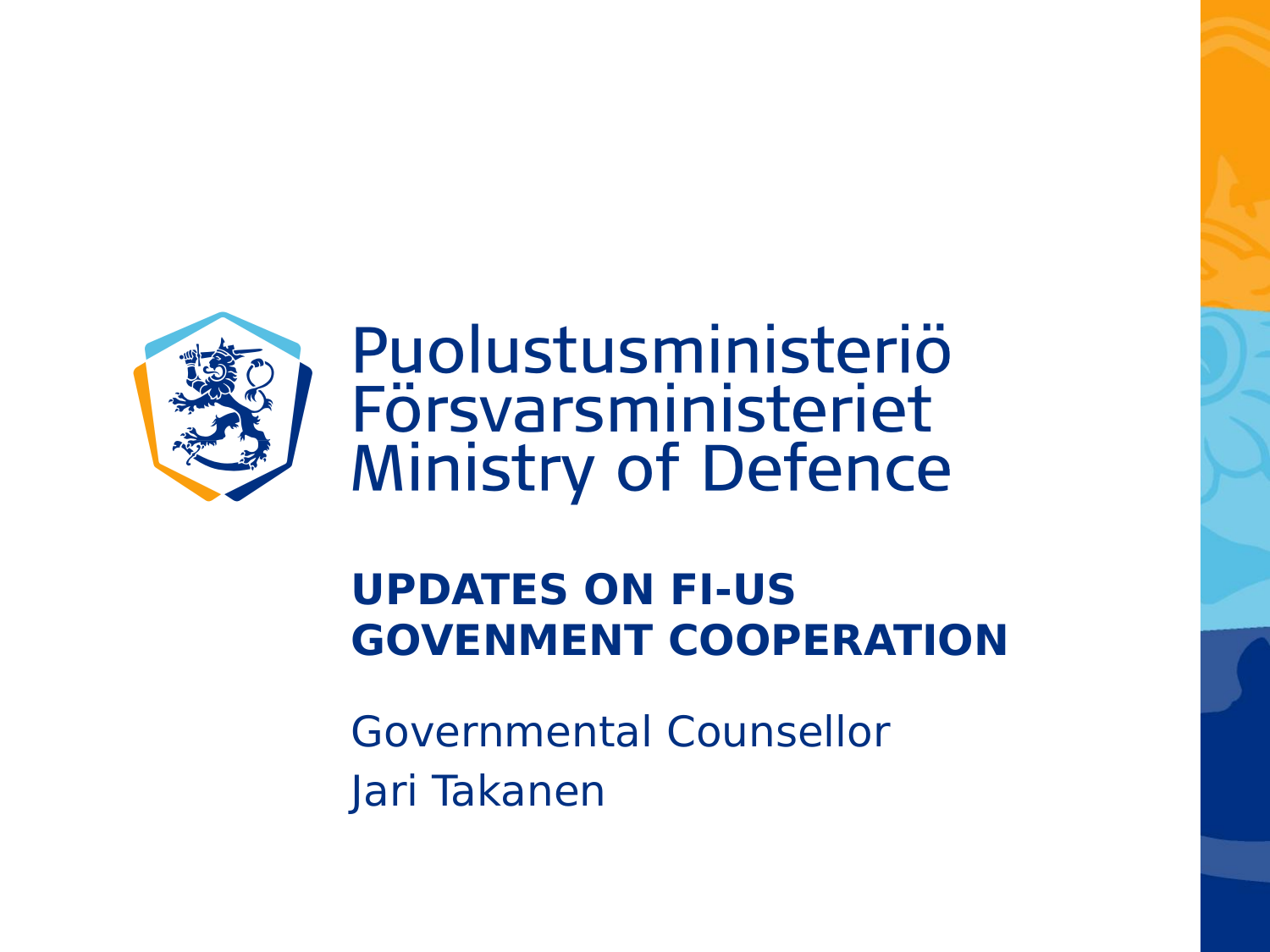

# UPDATES ON FI-US GOVENMENT COOPERATION
Governmental Counsellor
Jari Takanen